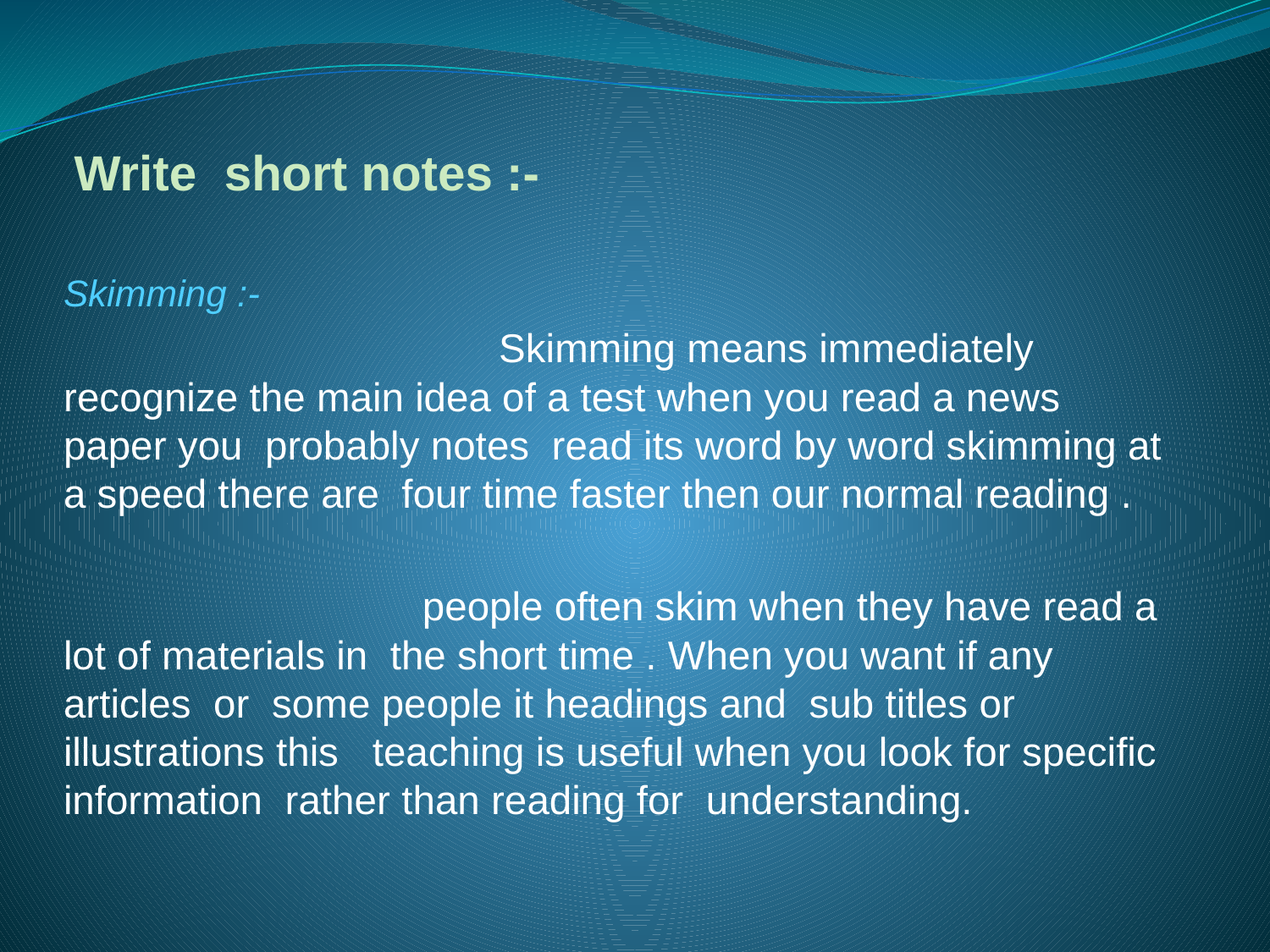

# Write  short notes :-

Skimming :-
                                       Skimming means immediately recognize the main idea of a test when you read a news  paper you  probably notes  read its word by word skimming at a speed there are  four time faster then our normal reading .

                                people often skim when they have read a lot of materials in  the short time . When you want if any articles  or  some people it headings and  sub titles or illustrations this   teaching is useful when you look for specific  information  rather than reading for  understanding.